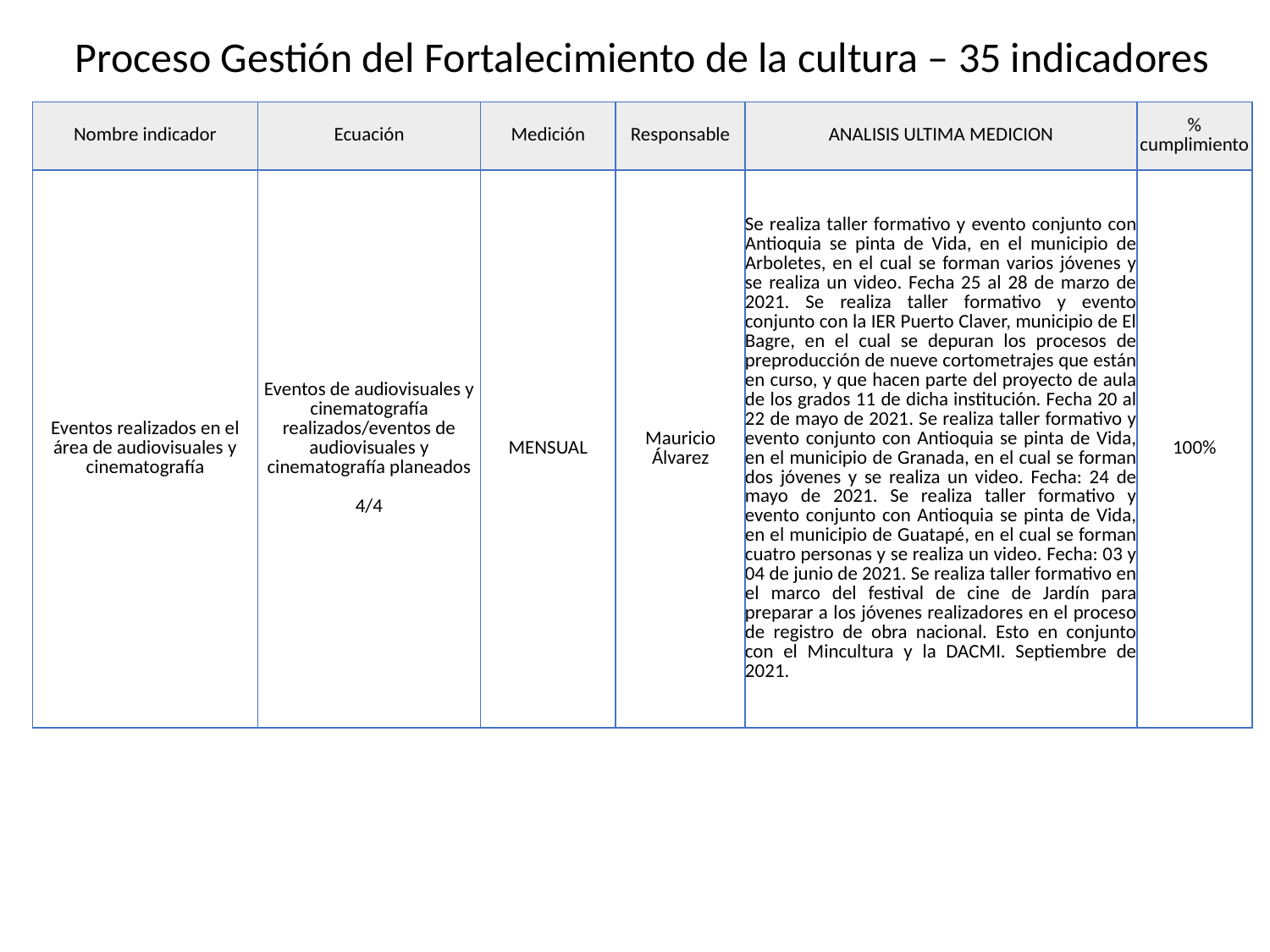

Proceso Gestión del Fortalecimiento de la cultura – 35 indicadores
| Nombre indicador | Ecuación | Medición | Responsable | ANALISIS ULTIMA MEDICION | % cumplimiento |
| --- | --- | --- | --- | --- | --- |
| Eventos realizados en el área de audiovisuales y cinematografía | Eventos de audiovisuales y cinematografía realizados/eventos de audiovisuales y cinematografía planeados 4/4 | MENSUAL | Mauricio Álvarez | Se realiza taller formativo y evento conjunto con Antioquia se pinta de Vida, en el municipio de Arboletes, en el cual se forman varios jóvenes y se realiza un video. Fecha 25 al 28 de marzo de 2021. Se realiza taller formativo y evento conjunto con la IER Puerto Claver, municipio de El Bagre, en el cual se depuran los procesos de preproducción de nueve cortometrajes que están en curso, y que hacen parte del proyecto de aula de los grados 11 de dicha institución. Fecha 20 al 22 de mayo de 2021. Se realiza taller formativo y evento conjunto con Antioquia se pinta de Vida, en el municipio de Granada, en el cual se forman dos jóvenes y se realiza un video. Fecha: 24 de mayo de 2021. Se realiza taller formativo y evento conjunto con Antioquia se pinta de Vida, en el municipio de Guatapé, en el cual se forman cuatro personas y se realiza un video. Fecha: 03 y 04 de junio de 2021. Se realiza taller formativo en el marco del festival de cine de Jardín para preparar a los jóvenes realizadores en el proceso de registro de obra nacional. Esto en conjunto con el Mincultura y la DACMI. Septiembre de 2021. | 100% |